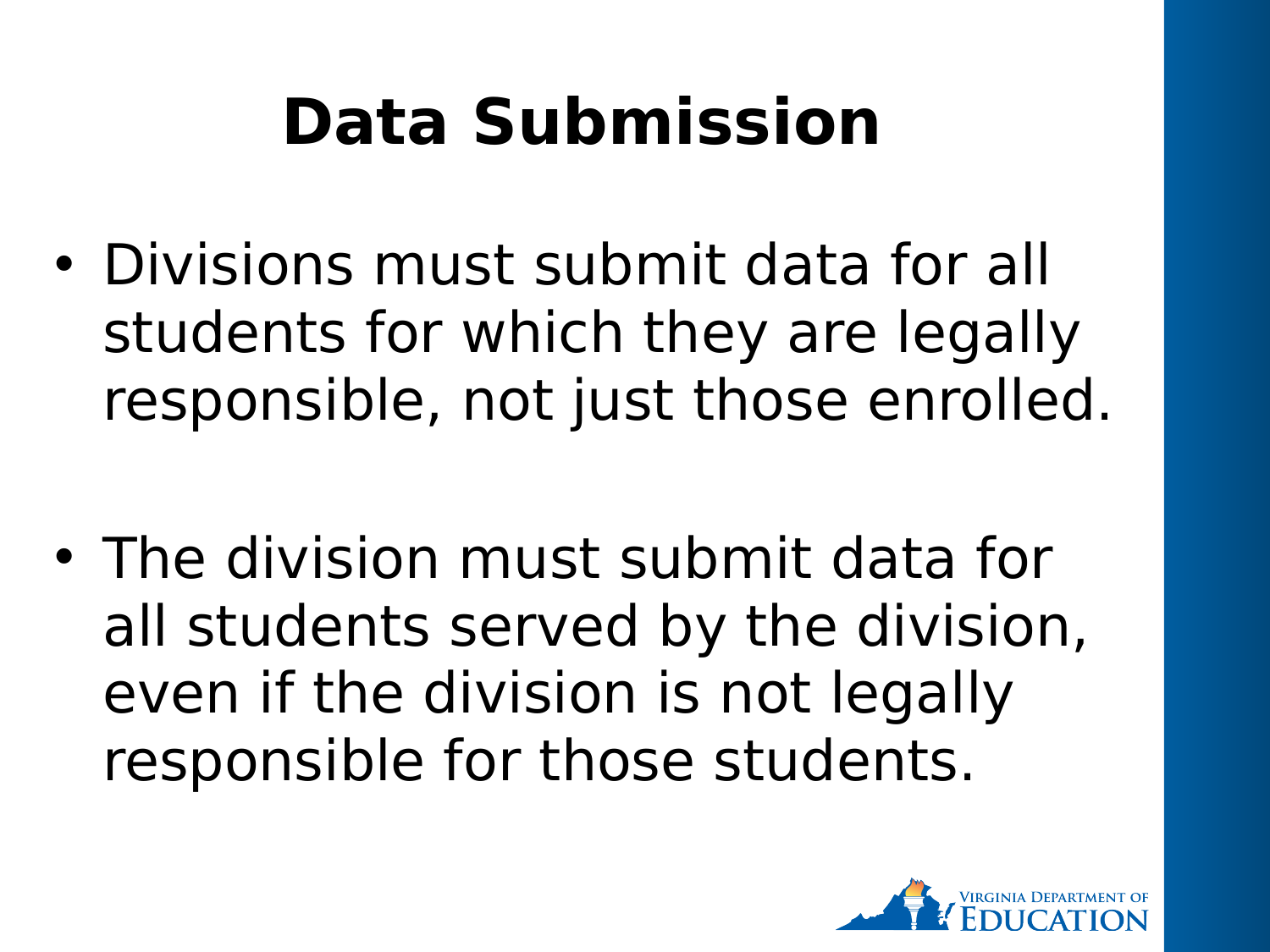

# Data Submission
Divisions must submit data for all students for which they are legally responsible, not just those enrolled.

The division must submit data for all students served by the division, even if the division is not legally responsible for those students.